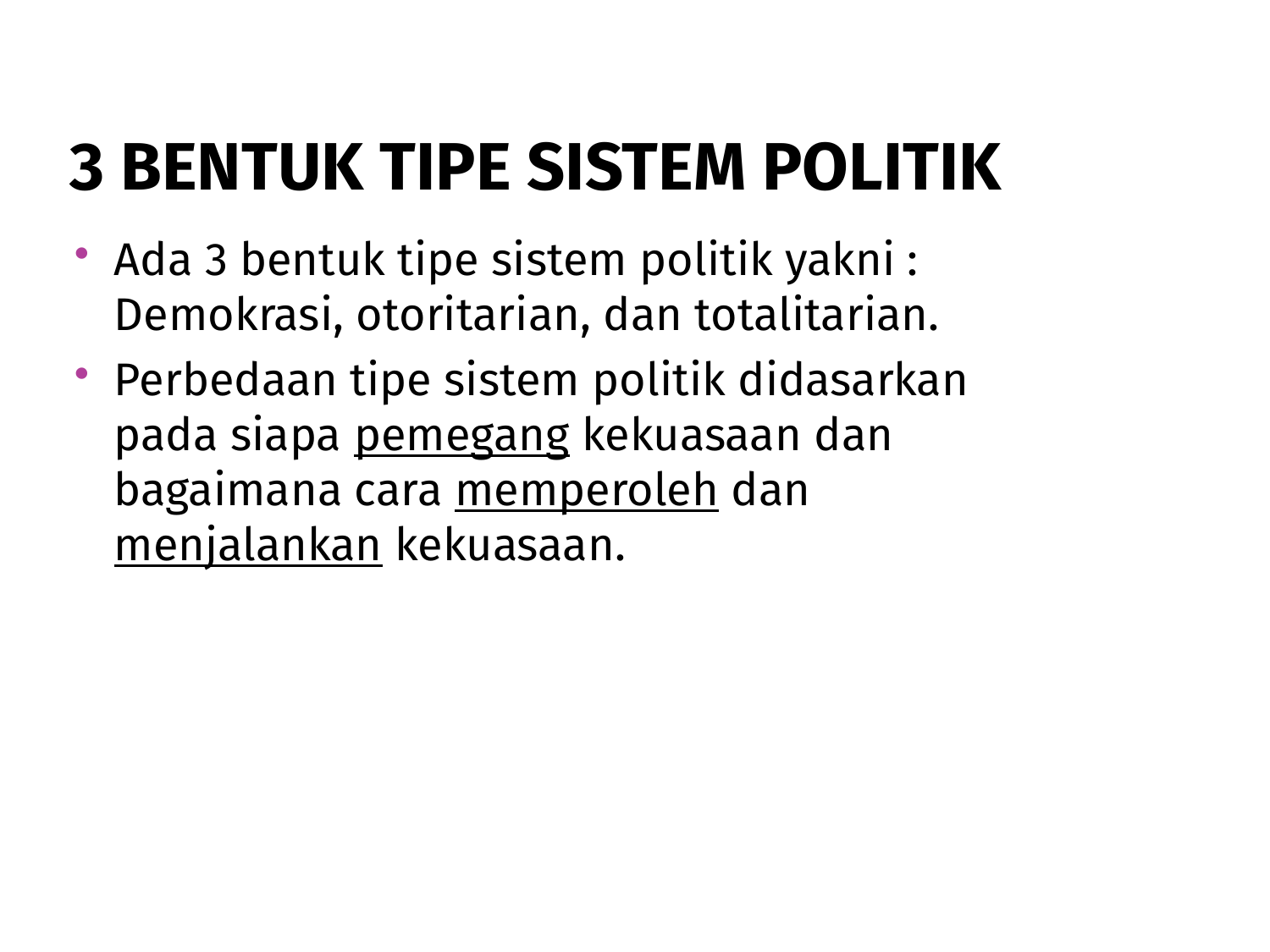

# 3 BENTUK TIPE SISTEM POLITIK
Ada 3 bentuk tipe sistem politik yakni : Demokrasi, otoritarian, dan totalitarian.
Perbedaan tipe sistem politik didasarkan pada siapa pemegang kekuasaan dan bagaimana cara memperoleh dan menjalankan kekuasaan.